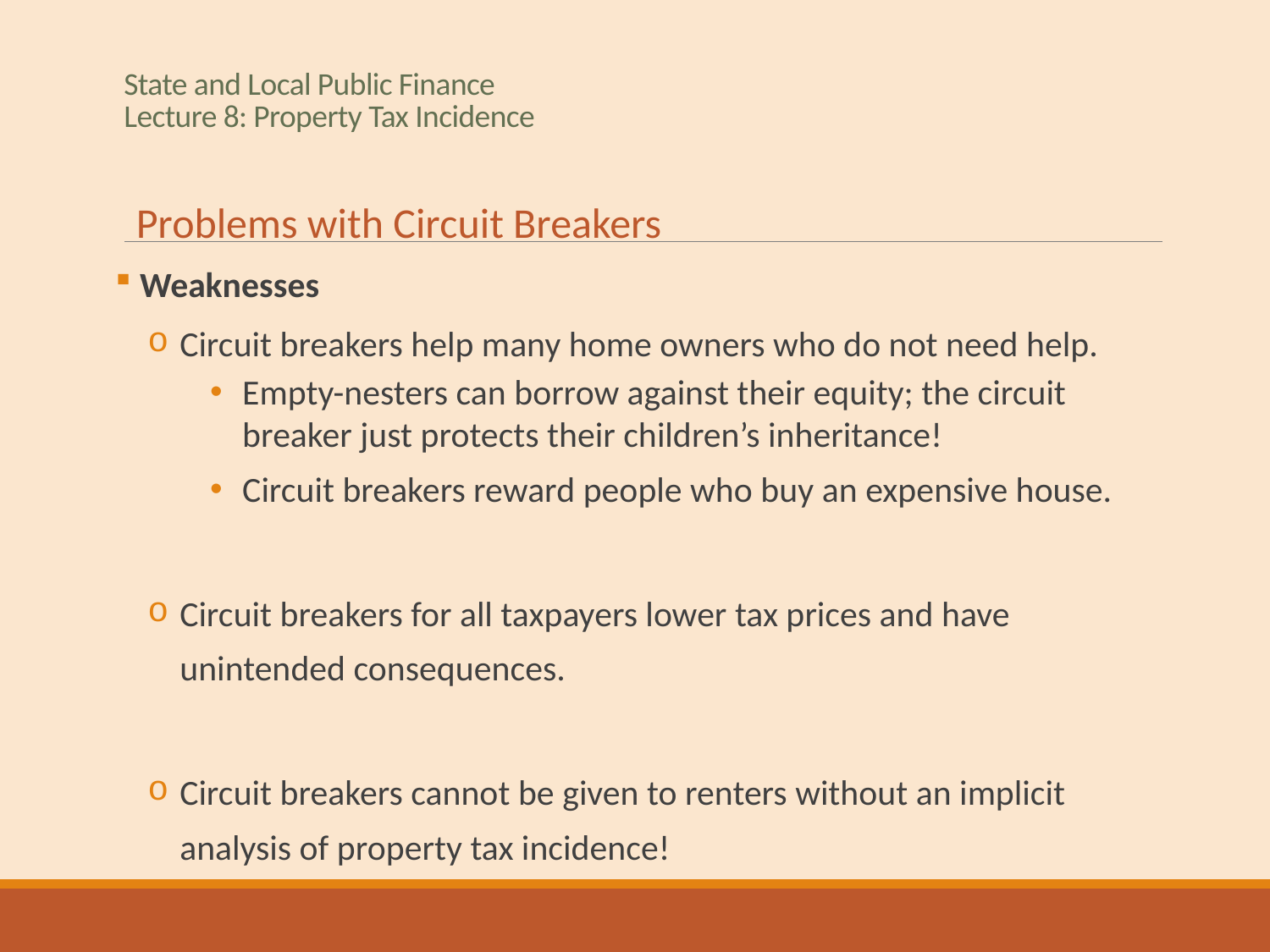

# State and Local Public Finance Lecture 8: Property Tax Incidence
Problems with Circuit Breakers
 Weaknesses
Circuit breakers help many home owners who do not need help.
Empty-nesters can borrow against their equity; the circuit breaker just protects their children’s inheritance!
Circuit breakers reward people who buy an expensive house.

Circuit breakers for all taxpayers lower tax prices and have unintended consequences.

Circuit breakers cannot be given to renters without an implicit analysis of property tax incidence!